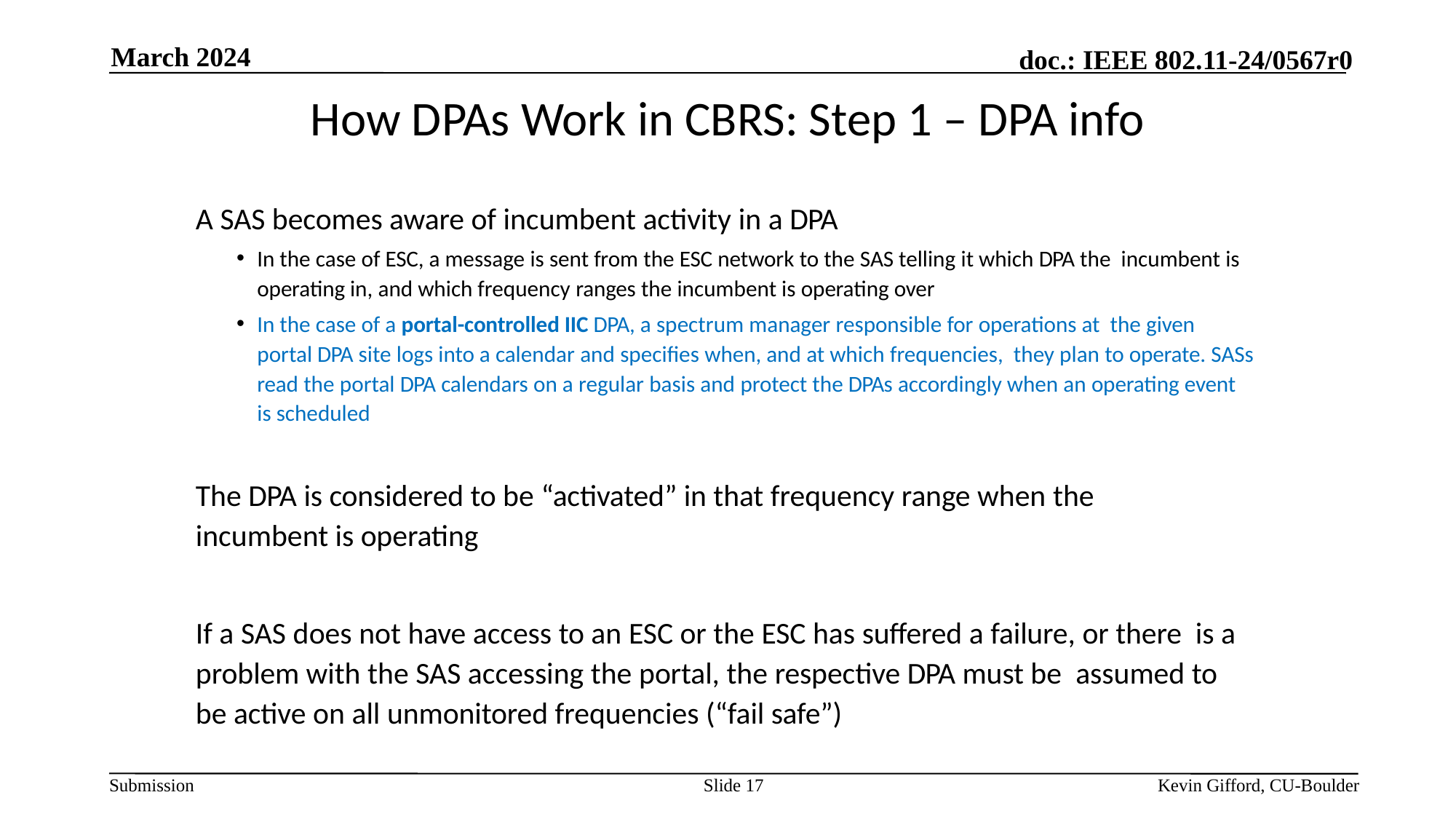

March 2024
How DPAs Work in CBRS: Step 1 – DPA info
A SAS becomes aware of incumbent activity in a DPA
In the case of ESC, a message is sent from the ESC network to the SAS telling it which DPA the  incumbent is operating in, and which frequency ranges the incumbent is operating over
In the case of a portal-controlled IIC DPA, a spectrum manager responsible for operations at  the given portal DPA site logs into a calendar and specifies when, and at which frequencies,  they plan to operate. SASs read the portal DPA calendars on a regular basis and protect the DPAs accordingly when an operating event is scheduled

The DPA is considered to be “activated” in that frequency range when the  incumbent is operating

If a SAS does not have access to an ESC or the ESC has suffered a failure, or there  is a problem with the SAS accessing the portal, the respective DPA must be  assumed to be active on all unmonitored frequencies (“fail safe”)
Slide 17
Kevin Gifford, CU-Boulder